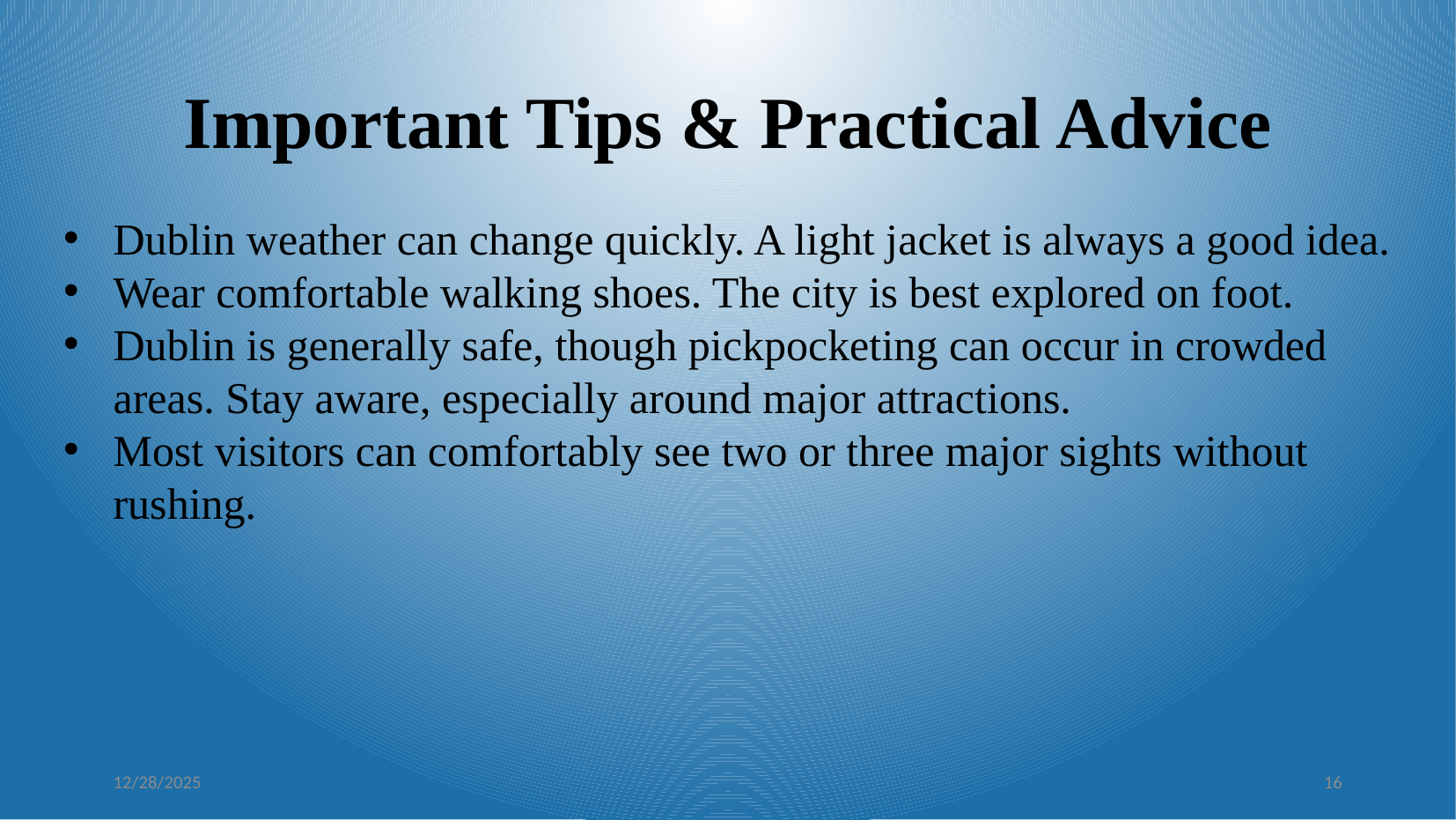

Important Tips & Practical Advice
Dublin weather can change quickly. A light jacket is always a good idea.
Wear comfortable walking shoes. The city is best explored on foot.
Dublin is generally safe, though pickpocketing can occur in crowded areas. Stay aware, especially around major attractions.
Most visitors can comfortably see two or three major sights without rushing.

12/28/2025
16